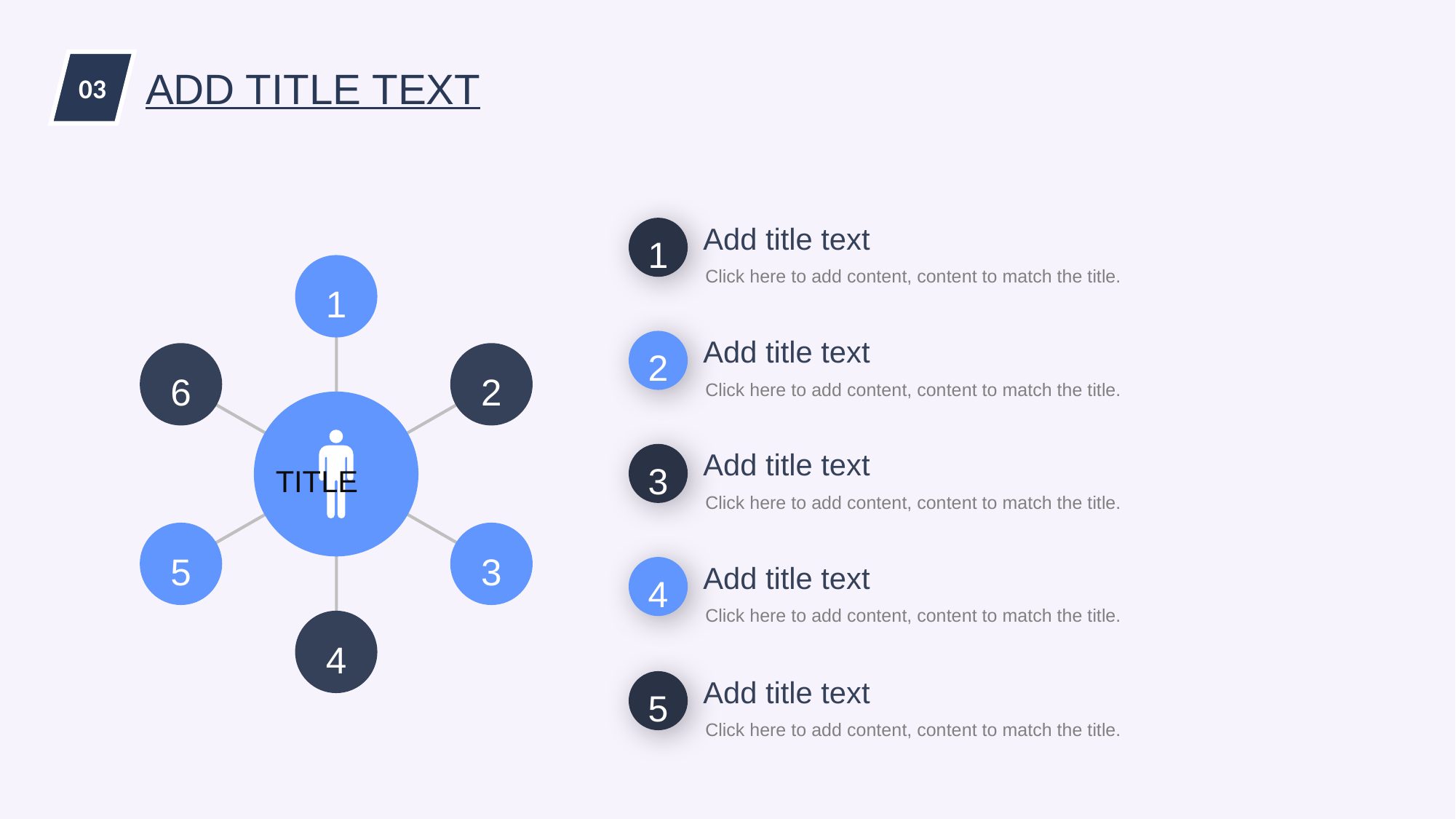

03
ADD TITLE TEXT
Add title text
Click here to add content, content to match the title.
1
1
2
6
5
3
4

Add title text
Click here to add content, content to match the title.
2
Add title text
Click here to add content, content to match the title.
3
TITLE
Add title text
Click here to add content, content to match the title.
4
Add title text
Click here to add content, content to match the title.
5